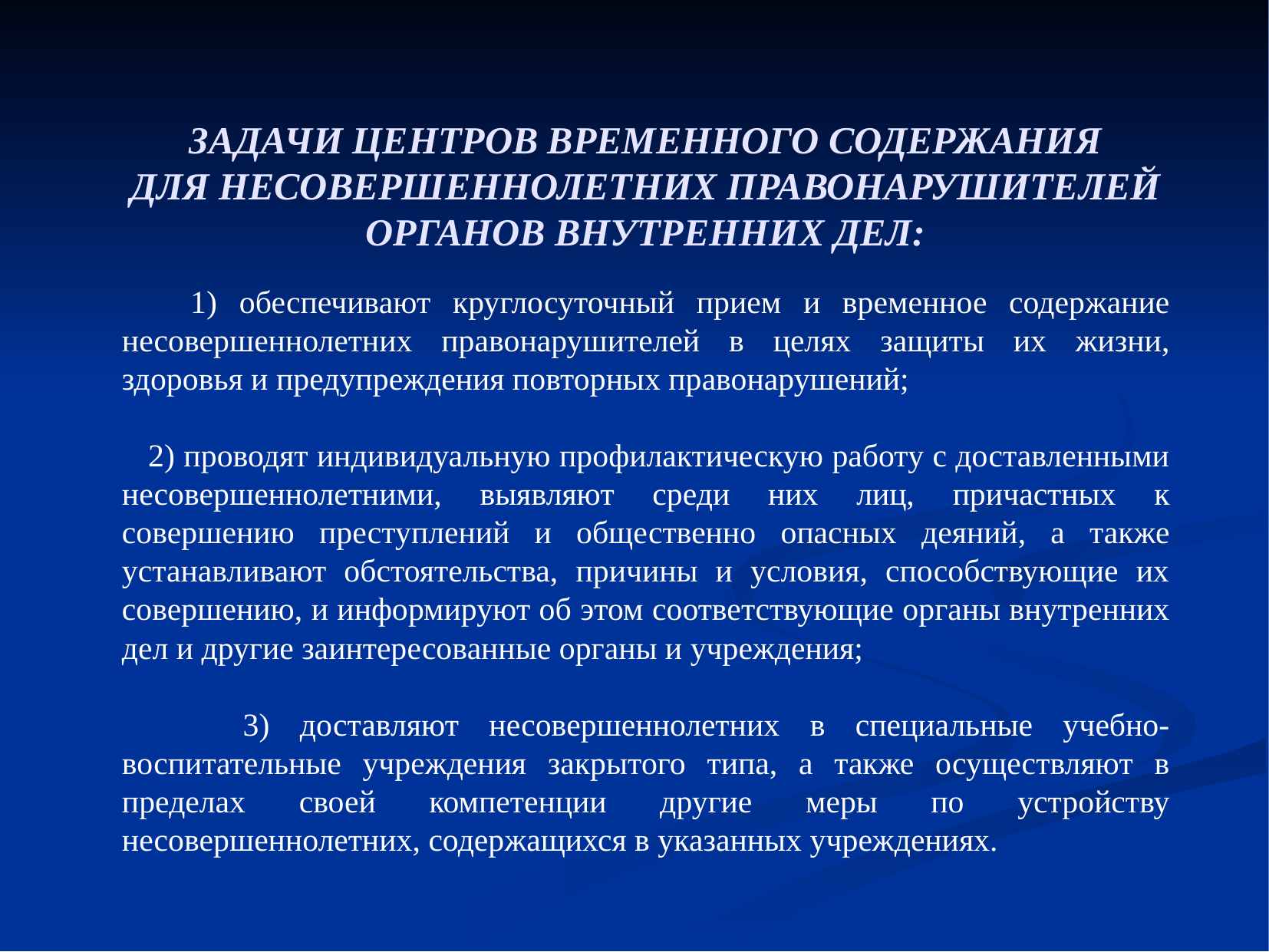

# ЗАДАЧИ ЦЕНТРОВ ВРЕМЕННОГО СОДЕРЖАНИЯ ДЛЯ НЕСОВЕРШЕННОЛЕТНИХ ПРАВОНАРУШИТЕЛЕЙ ОРГАНОВ ВНУТРЕННИХ ДЕЛ:
   1) обеспечивают круглосуточный прием и временное содержание несовершеннолетних правонарушителей в целях защиты их жизни, здоровья и предупреждения повторных правонарушений;

   2) проводят индивидуальную профилактическую работу с доставленными несовершеннолетними, выявляют среди них лиц, причастных к совершению преступлений и общественно опасных деяний, а также устанавливают обстоятельства, причины и условия, способствующие их совершению, и информируют об этом соответствующие органы внутренних дел и другие заинтересованные органы и учреждения;

    3) доставляют несовершеннолетних в специальные учебно-воспитательные учреждения закрытого типа, а также осуществляют в пределах своей компетенции другие меры по устройству несовершеннолетних, содержащихся в указанных учреждениях.